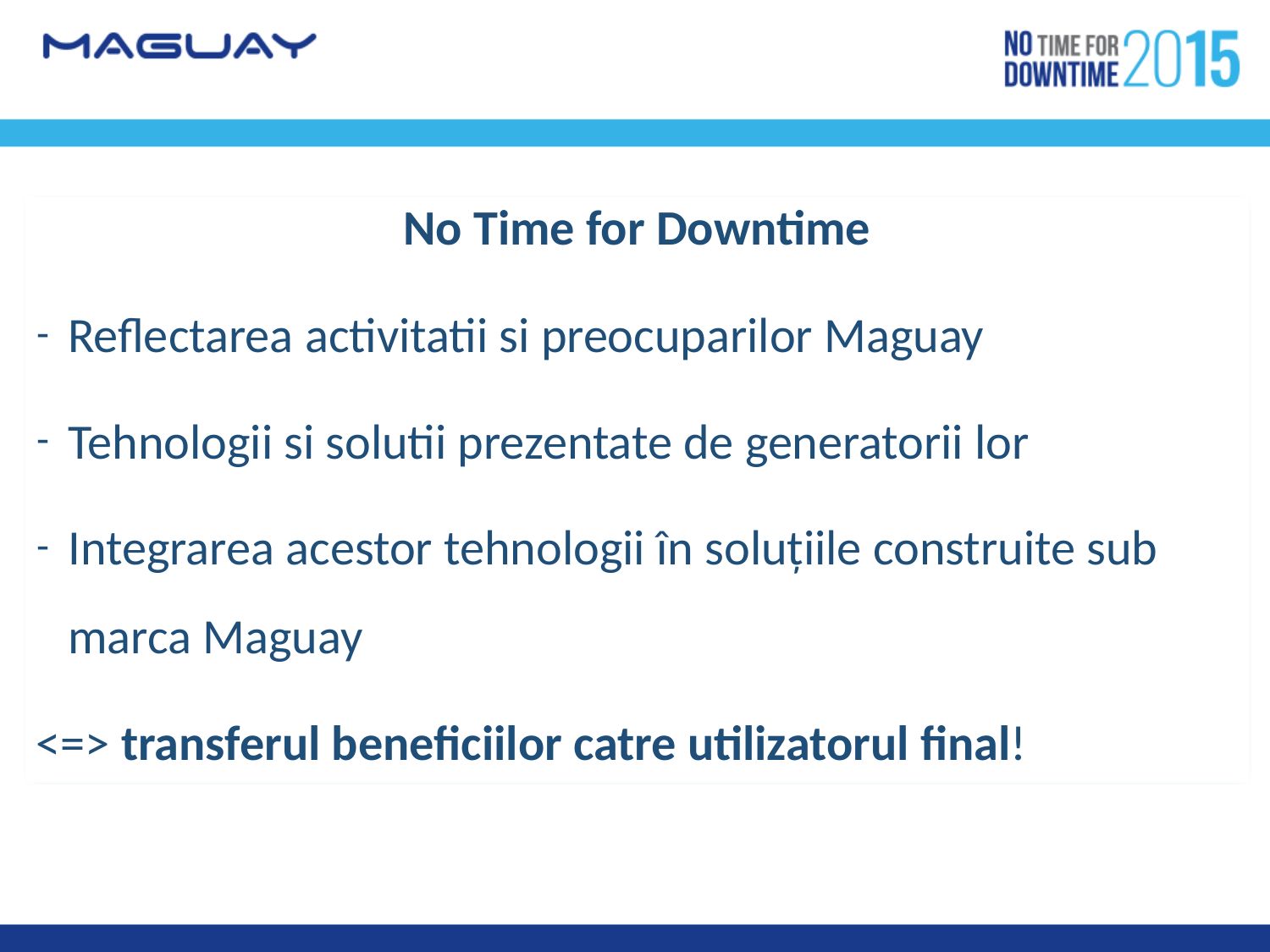

No Time for Downtime
Reflectarea activitatii si preocuparilor Maguay
Tehnologii si solutii prezentate de generatorii lor
Integrarea acestor tehnologii în soluțiile construite sub marca Maguay
<=> transferul beneficiilor catre utilizatorul final!